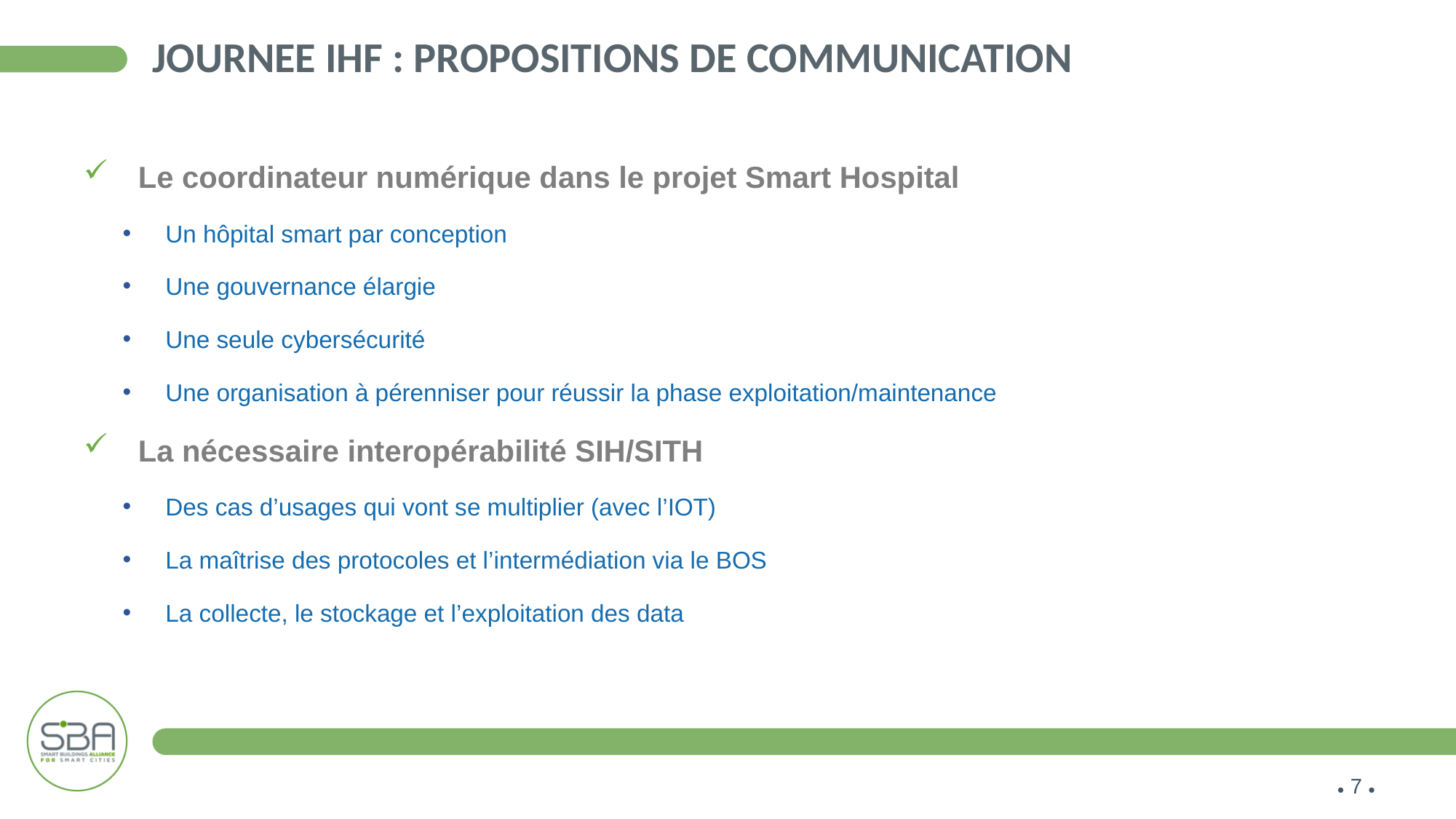

# JOURNEE IHF : propositions de communication
Le coordinateur numérique dans le projet Smart Hospital
Un hôpital smart par conception
Une gouvernance élargie
Une seule cybersécurité
Une organisation à pérenniser pour réussir la phase exploitation/maintenance
La nécessaire interopérabilité SIH/SITH
Des cas d’usages qui vont se multiplier (avec l’IOT)
La maîtrise des protocoles et l’intermédiation via le BOS
La collecte, le stockage et l’exploitation des data